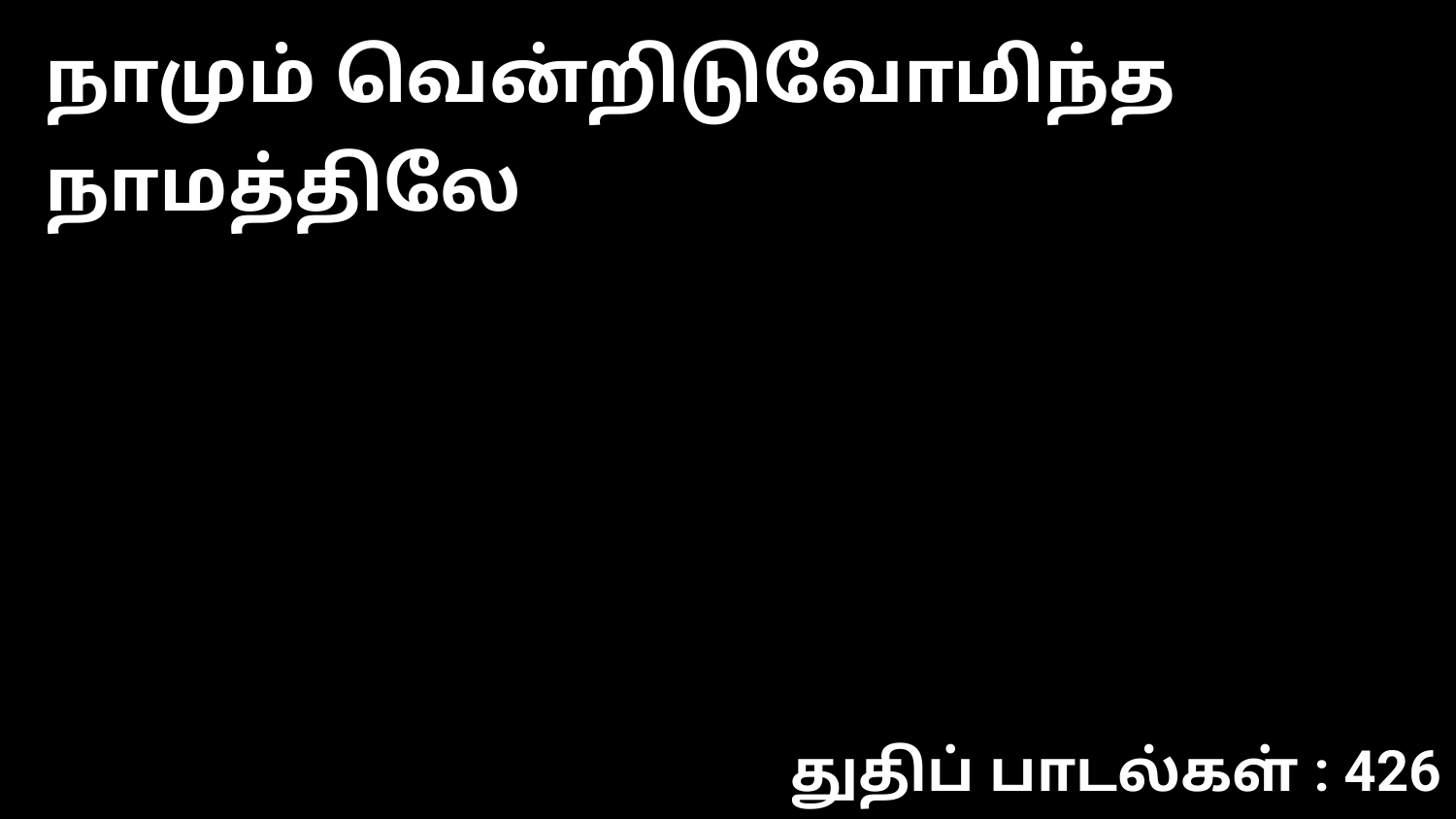

நாமும் வென்றிடுவோமிந்த நாமத்திலே
துதிப் பாடல்கள் : 426